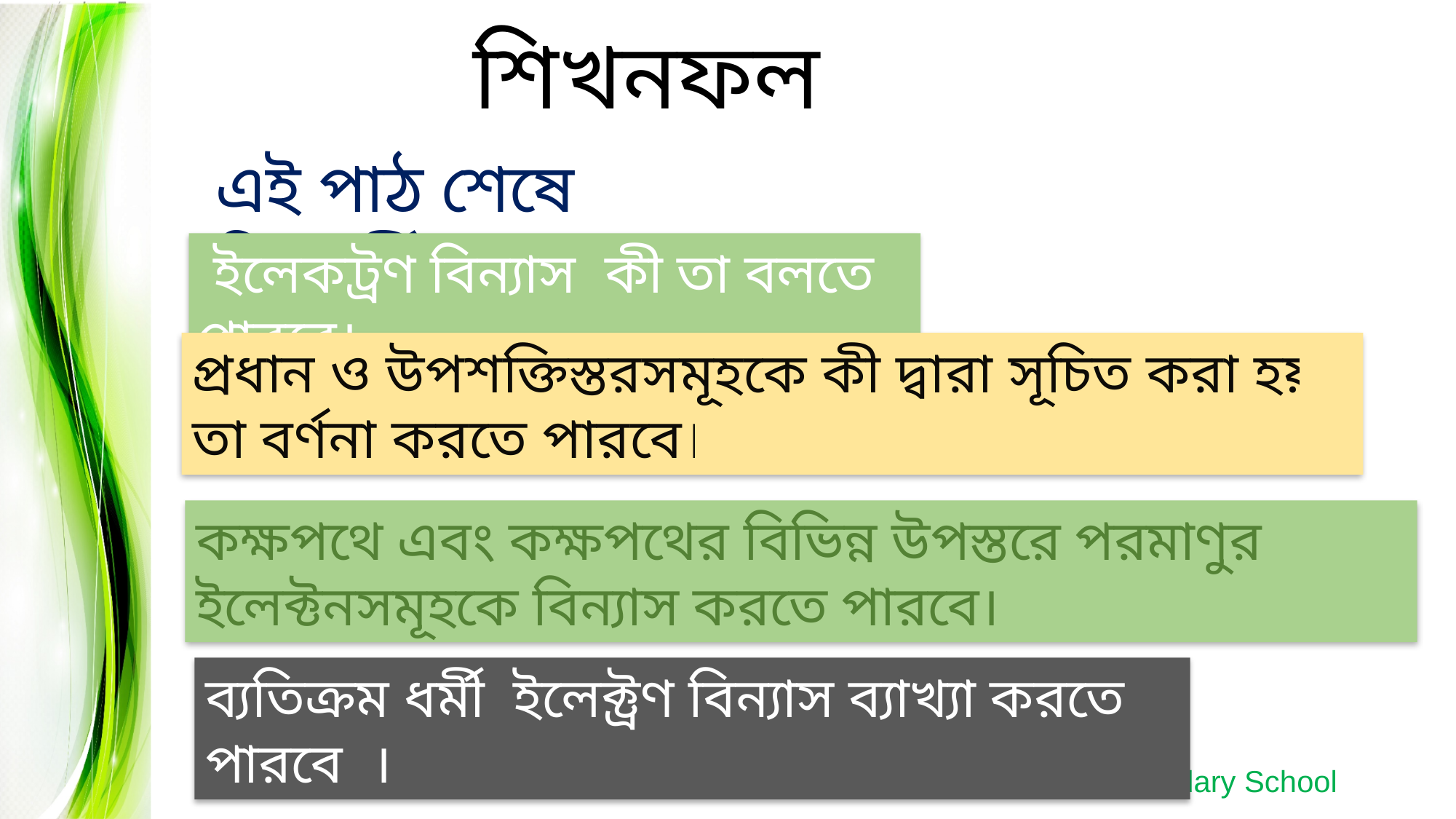

শিখনফল
এই পাঠ শেষে শিক্ষার্থীরা –
 ইলেকট্রণ বিন্যাস  কী তা বলতে  পারবে।
প্রধান ও উপশক্তিস্তরসমূহকে কী দ্বারা সূচিত করা হয় তা বর্ণনা করতে পারবে।
কক্ষপথে এবং কক্ষপথের বিভিন্ন উপস্তরে পরমাণুর ইলেক্টনসমূহকে বিন্যাস করতে পারবে।
ব্যতিক্রম ধর্মী  ইলেক্ট্রণ বিন্যাস ব্যাখ্যা করতে পারবে  ।